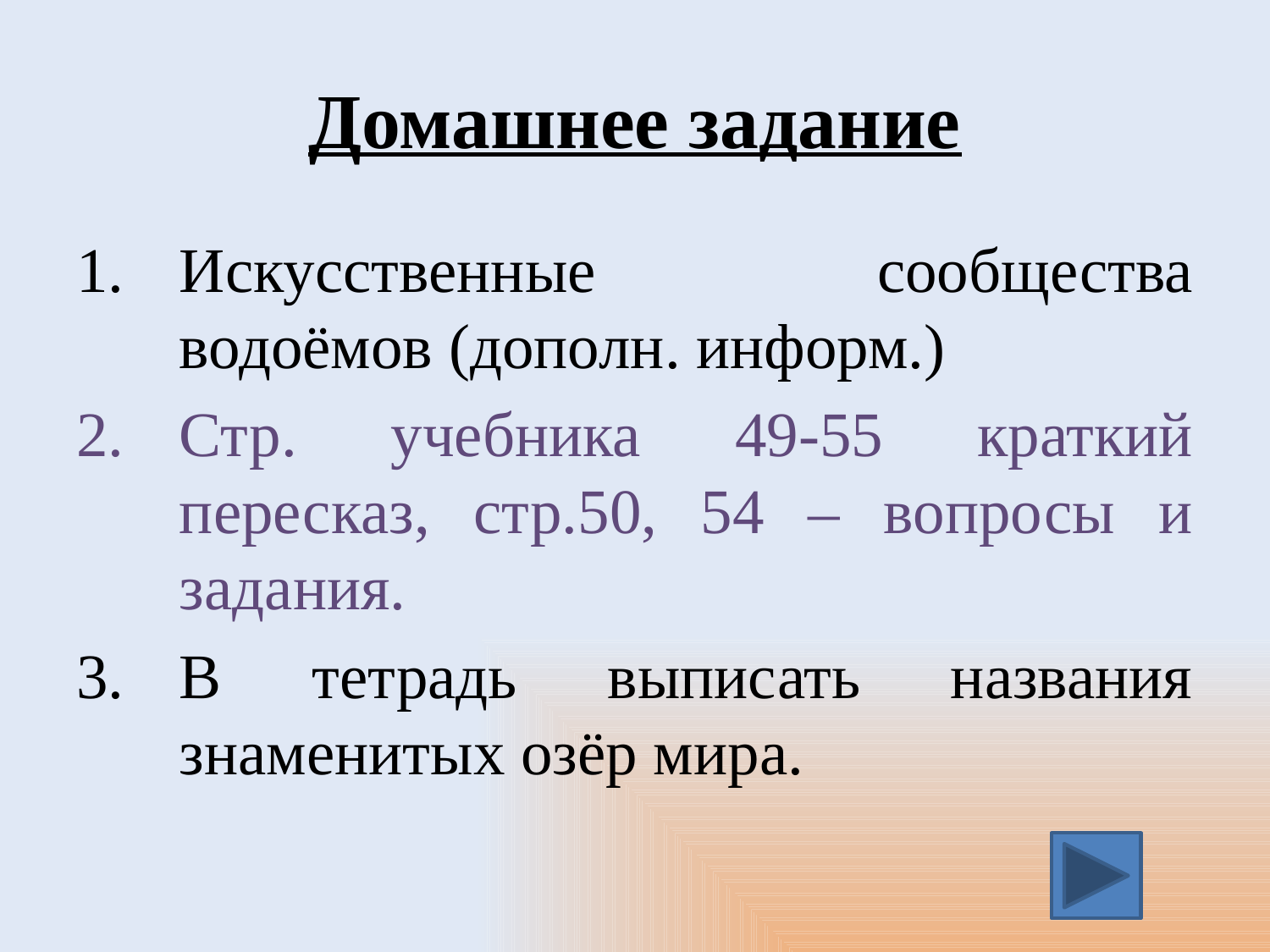

# Домашнее задание
Искусственные сообщества водоёмов (дополн. информ.)
Стр. учебника 49-55 краткий пересказ, стр.50, 54 – вопросы и задания.
В тетрадь выписать названия знаменитых озёр мира.